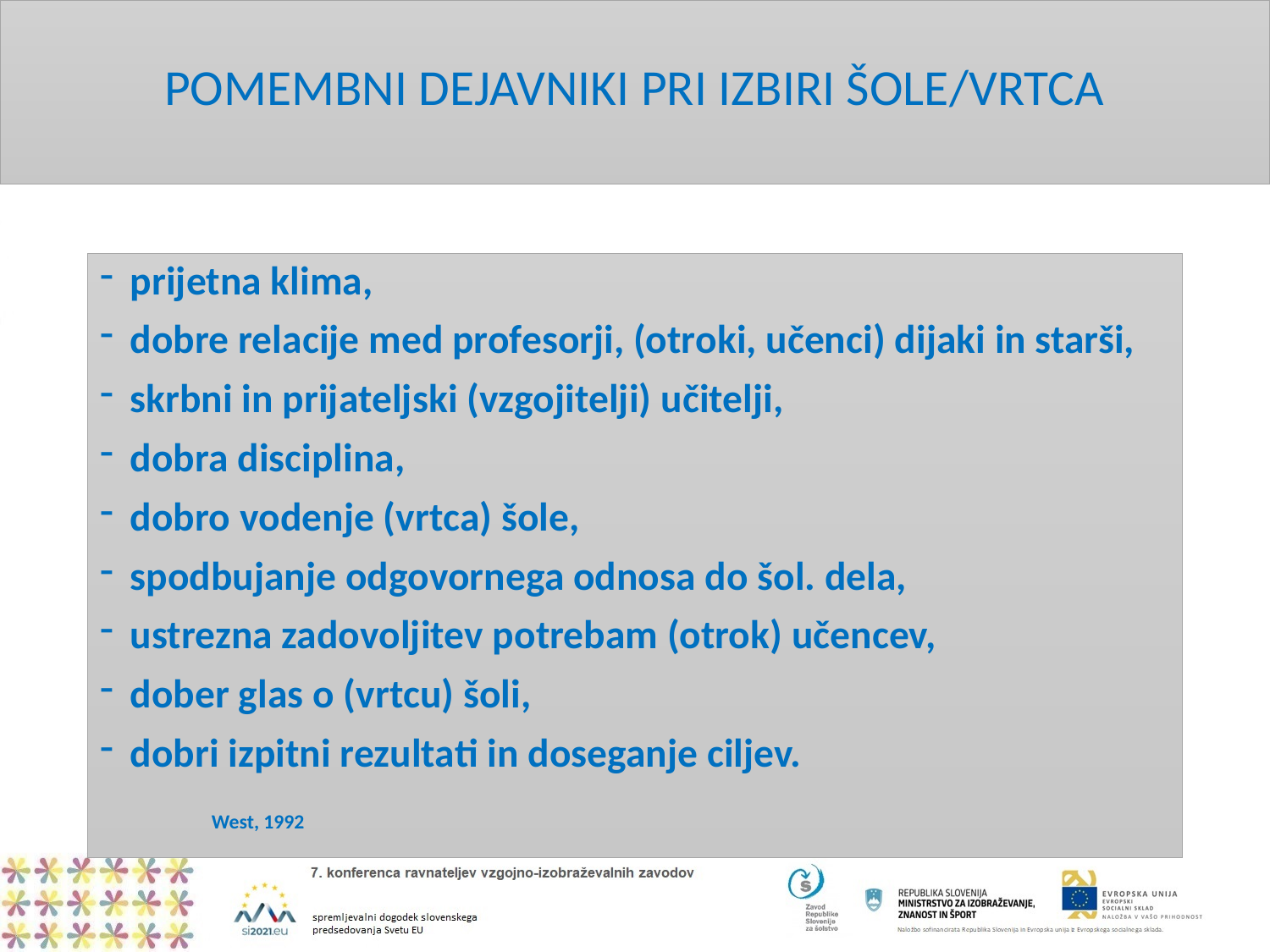

# POMEMBNI DEJAVNIKI PRI IZBIRI ŠOLE/VRTCA
prijetna klima,
dobre relacije med profesorji, (otroki, učenci) dijaki in starši,
skrbni in prijateljski (vzgojitelji) učitelji,
dobra disciplina,
dobro vodenje (vrtca) šole,
spodbujanje odgovornega odnosa do šol. dela,
ustrezna zadovoljitev potrebam (otrok) učencev,
dober glas o (vrtcu) šoli,
dobri izpitni rezultati in doseganje ciljev.
						West, 1992